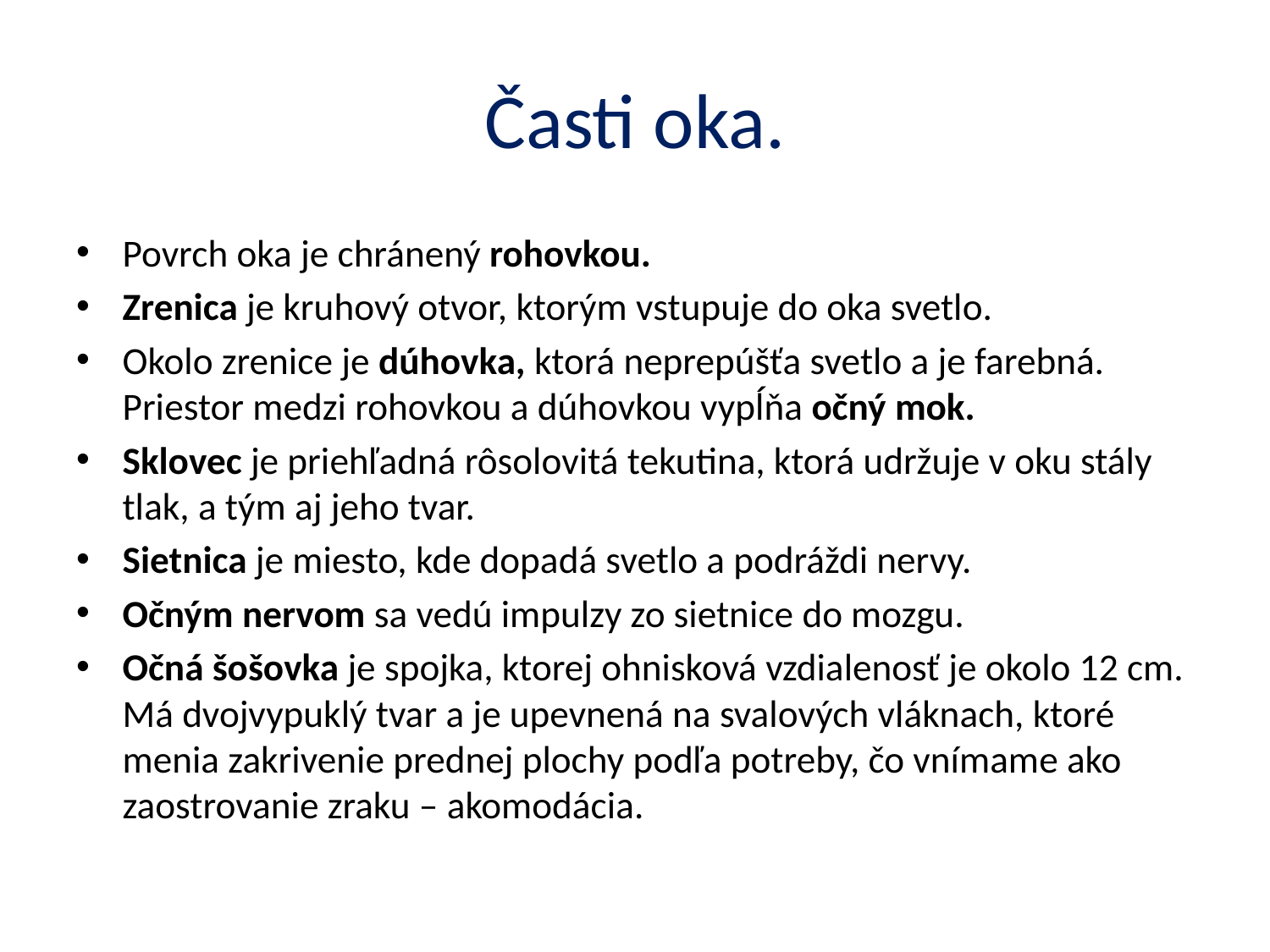

# Časti oka.
Povrch oka je chránený rohovkou.
Zrenica je kruhový otvor, ktorým vstupuje do oka svetlo.
Okolo zrenice je dúhovka, ktorá neprepúšťa svetlo a je farebná. Priestor medzi rohovkou a dúhovkou vypĺňa očný mok.
Sklovec je priehľadná rôsolovitá tekutina, ktorá udržuje v oku stály tlak, a tým aj jeho tvar.
Sietnica je miesto, kde dopadá svetlo a podráždi nervy.
Očným nervom sa vedú impulzy zo sietnice do mozgu.
Očná šošovka je spojka, ktorej ohnisková vzdialenosť je okolo 12 cm. Má dvojvypuklý tvar a je upevnená na svalových vláknach, ktoré menia zakrivenie prednej plochy podľa potreby, čo vnímame ako zaostrovanie zraku – akomodácia.